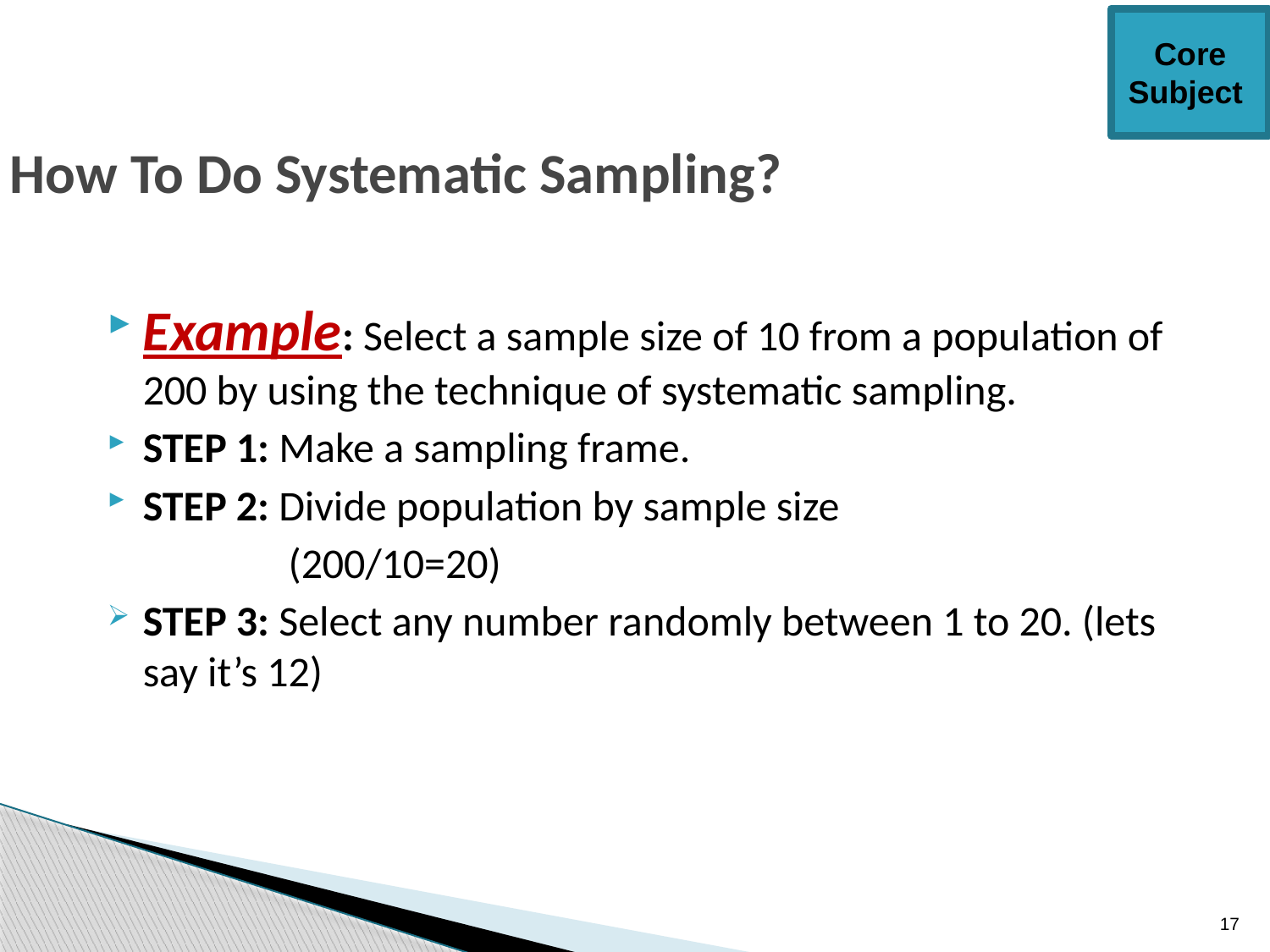

Core Subject
# How To Do Systematic Sampling?
Example: Select a sample size of 10 from a population of 200 by using the technique of systematic sampling.
STEP 1: Make a sampling frame.
STEP 2: Divide population by sample size
                   (200/10=20)
STEP 3: Select any number randomly between 1 to 20. (lets say it’s 12)

17